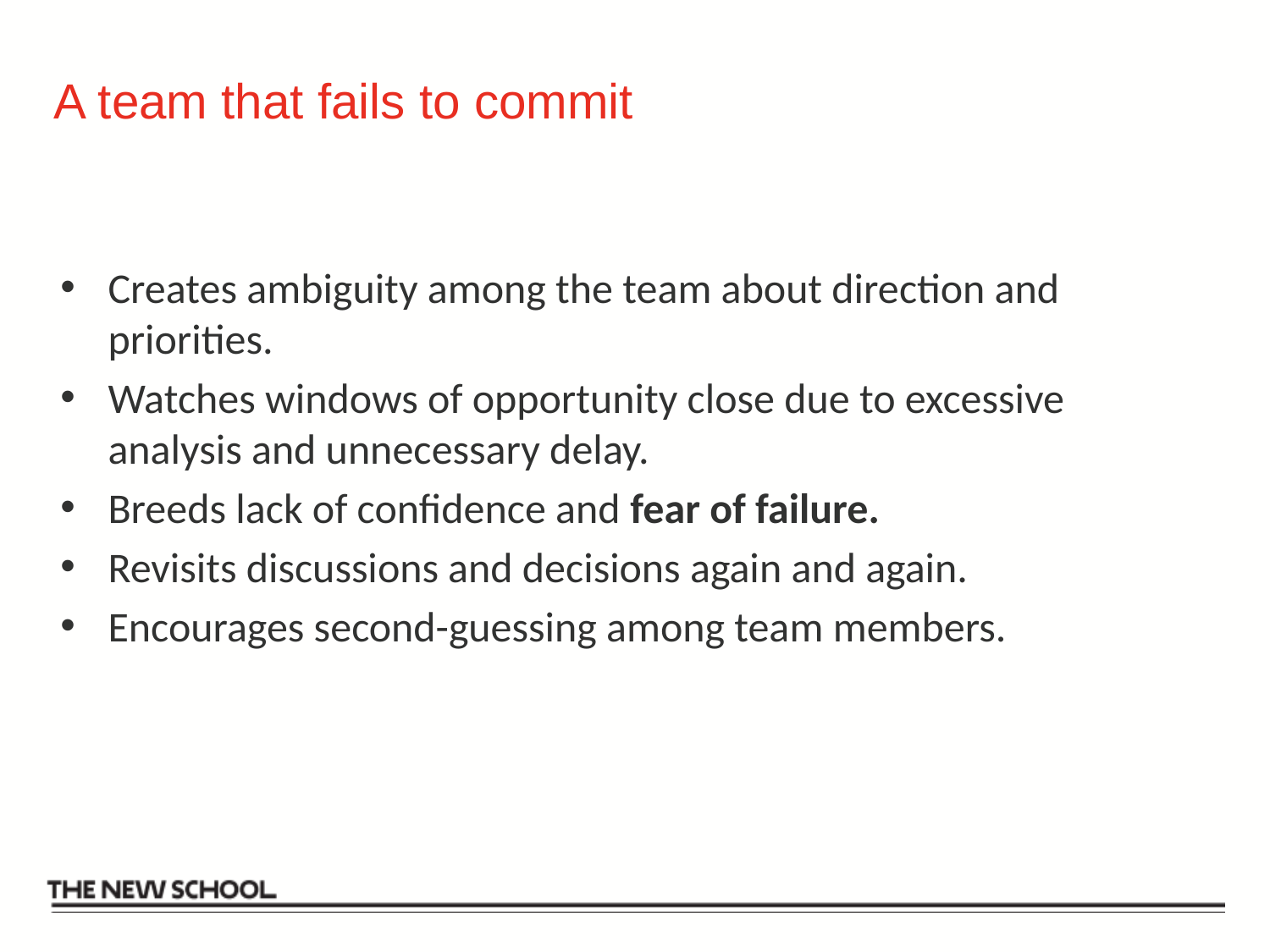

# A team that fails to commit
Creates ambiguity among the team about direction and priorities.
Watches windows of opportunity close due to excessive analysis and unnecessary delay.
Breeds lack of confidence and fear of failure.
Revisits discussions and decisions again and again.
Encourages second-guessing among team members.